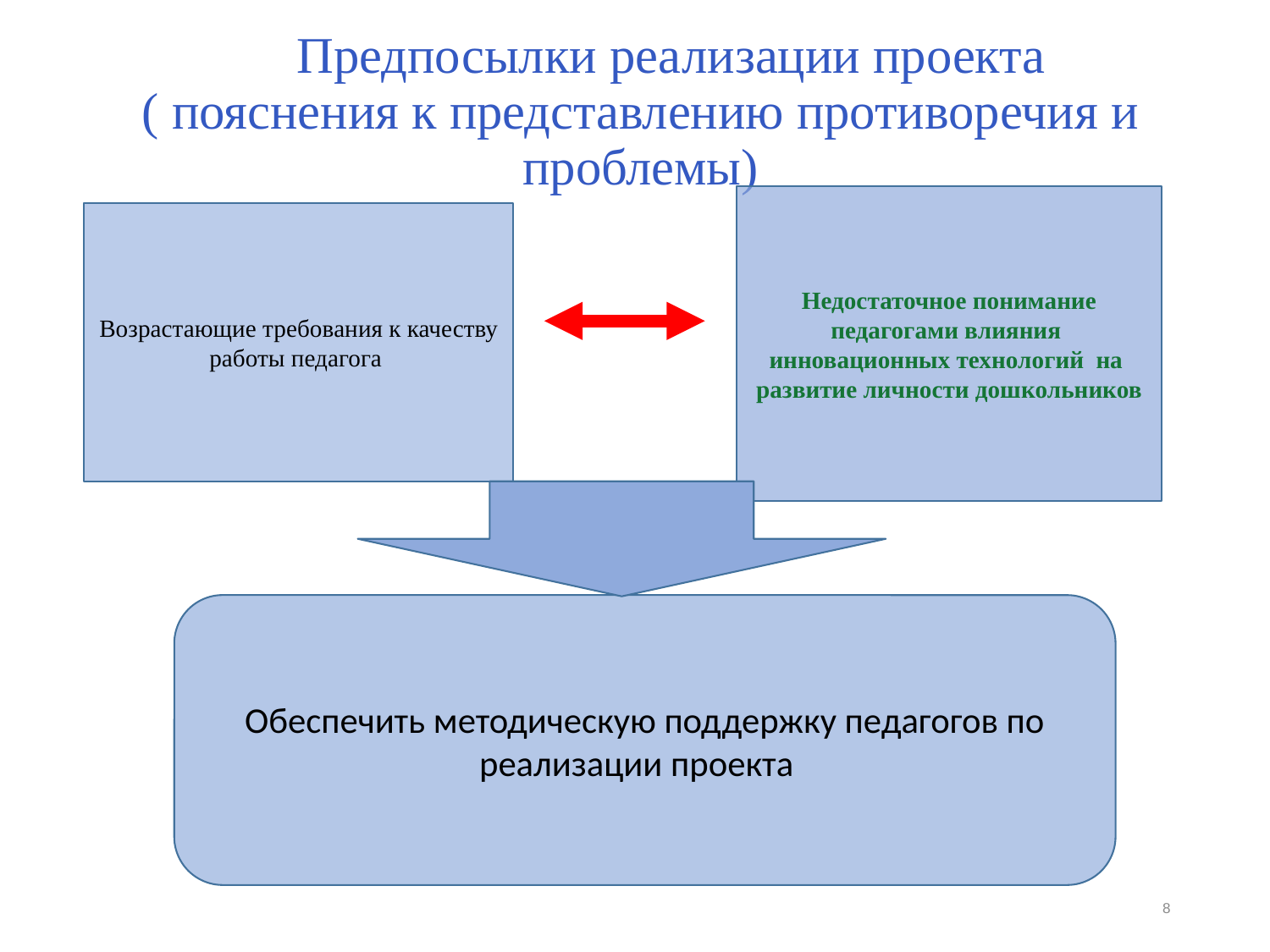

# Предпосылки реализации проекта ( пояснения к представлению противоречия и проблемы)
Недостаточное понимание педагогами влияния  инновационных технологий  на  развитие личности дошкольников
Возрастающие требования к качеству работы педагога

Обеспечить методическую поддержку педагогов по реализации проекта
8